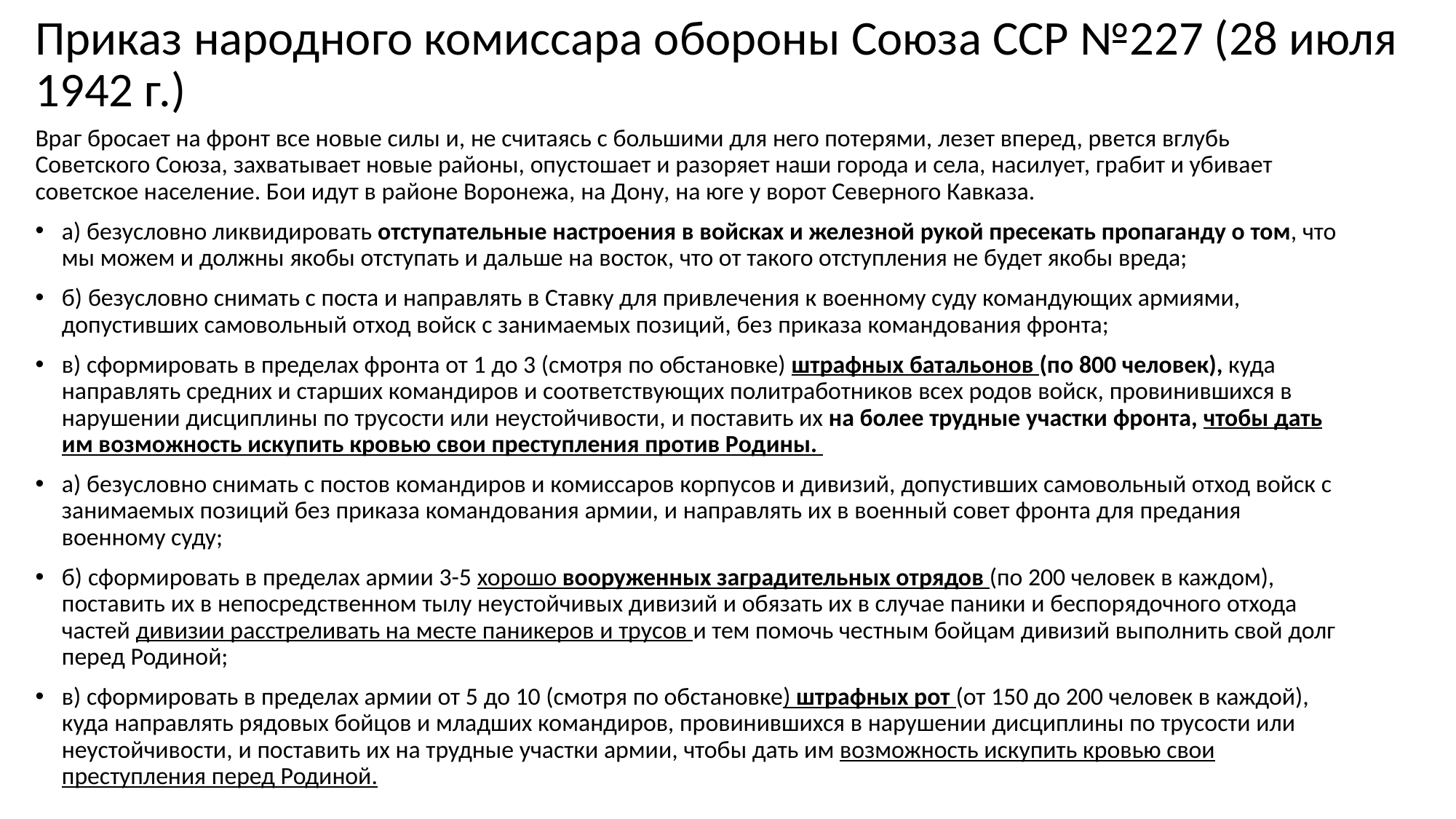

# Приказ народного комиссара обороны Союза ССР №227 (28 июля 1942 г.)
Враг бросает на фронт все новые силы и, не считаясь с большими для него потерями, лезет вперед, рвется вглубь Советского Союза, захватывает новые районы, опустошает и разоряет наши города и села, насилует, грабит и убивает советское население. Бои идут в районе Воронежа, на Дону, на юге у ворот Северного Кавказа.
а) безусловно ликвидировать отступательные настроения в войсках и железной рукой пресекать пропаганду о том, что мы можем и должны якобы отступать и дальше на восток, что от такого отступления не будет якобы вреда;
б) безусловно снимать с поста и направлять в Ставку для привлечения к военному суду командующих армиями, допустивших самовольный отход войск с занимаемых позиций, без приказа командования фронта;
в) сформировать в пределах фронта от 1 до 3 (смотря по обстановке) штрафных батальонов (по 800 человек), куда направлять средних и старших командиров и соответствующих политработников всех родов войск, провинившихся в нарушении дисциплины по трусости или неустойчивости, и поставить их на более трудные участки фронта, чтобы дать им возможность искупить кровью свои преступления против Родины.
а) безусловно снимать с постов командиров и комиссаров корпусов и дивизий, допустивших самовольный отход войск с занимаемых позиций без приказа командования армии, и направлять их в военный совет фронта для предания военному суду;
б) сформировать в пределах армии 3-5 хорошо вооруженных заградительных отрядов (по 200 человек в каждом), поставить их в непосредственном тылу неустойчивых дивизий и обязать их в случае паники и беспорядочного отхода частей дивизии расстреливать на месте паникеров и трусов и тем помочь честным бойцам дивизий выполнить свой долг перед Родиной;
в) сформировать в пределах армии от 5 до 10 (смотря по обстановке) штрафных рот (от 150 до 200 человек в каждой), куда направлять рядовых бойцов и младших командиров, провинившихся в нарушении дисциплины по трусости или неустойчивости, и поставить их на трудные участки армии, чтобы дать им возможность искупить кровью свои преступления перед Родиной.